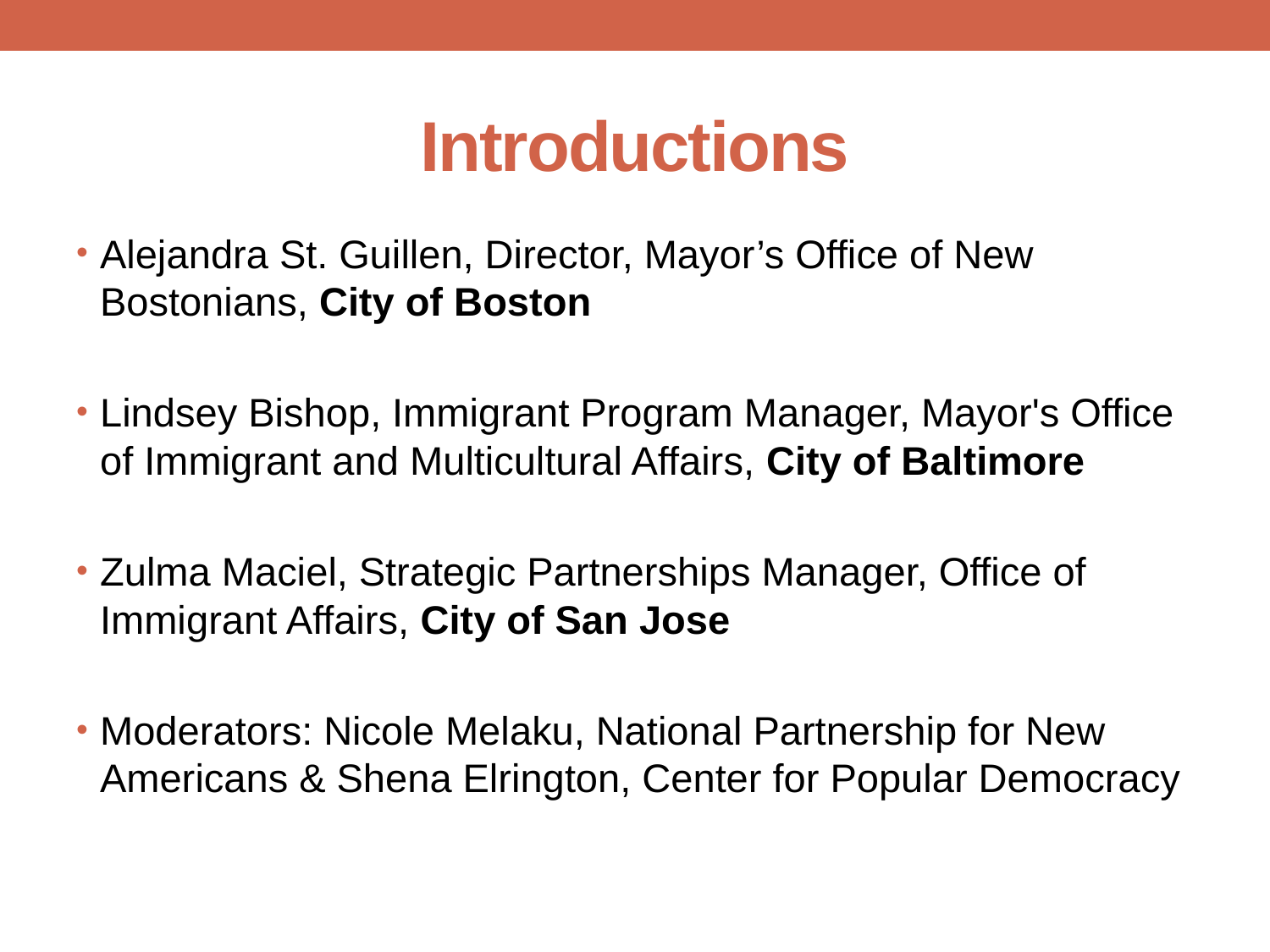

# Introductions
Alejandra St. Guillen, Director, Mayor’s Office of New Bostonians, City of Boston

Lindsey Bishop, Immigrant Program Manager, Mayor's Office of Immigrant and Multicultural Affairs, City of Baltimore

Zulma Maciel, Strategic Partnerships Manager, Office of Immigrant Affairs, City of San Jose

Moderators: Nicole Melaku, National Partnership for New Americans & Shena Elrington, Center for Popular Democracy